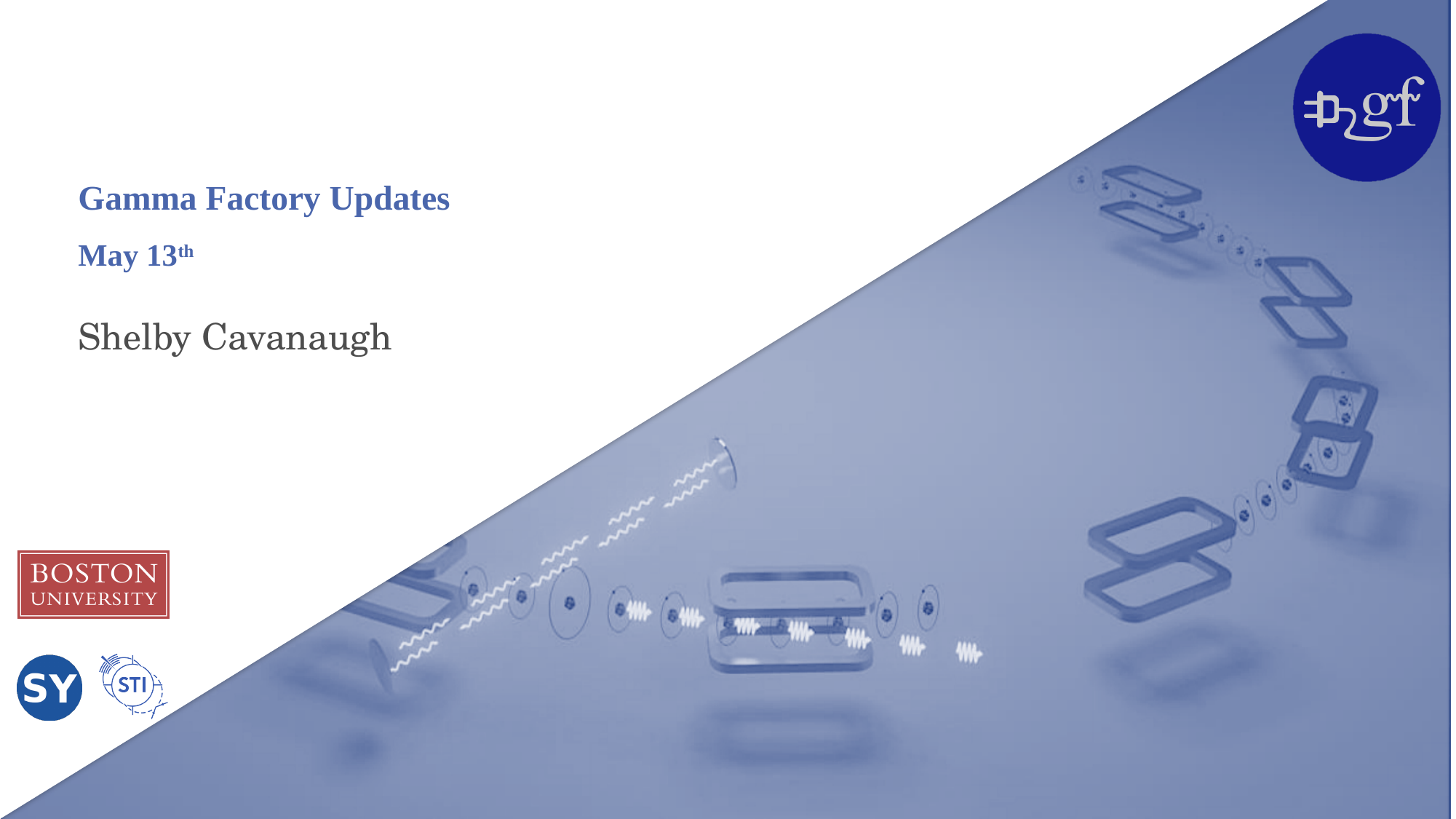

# Gamma Factory Updates May 13th
Shelby Cavanaugh